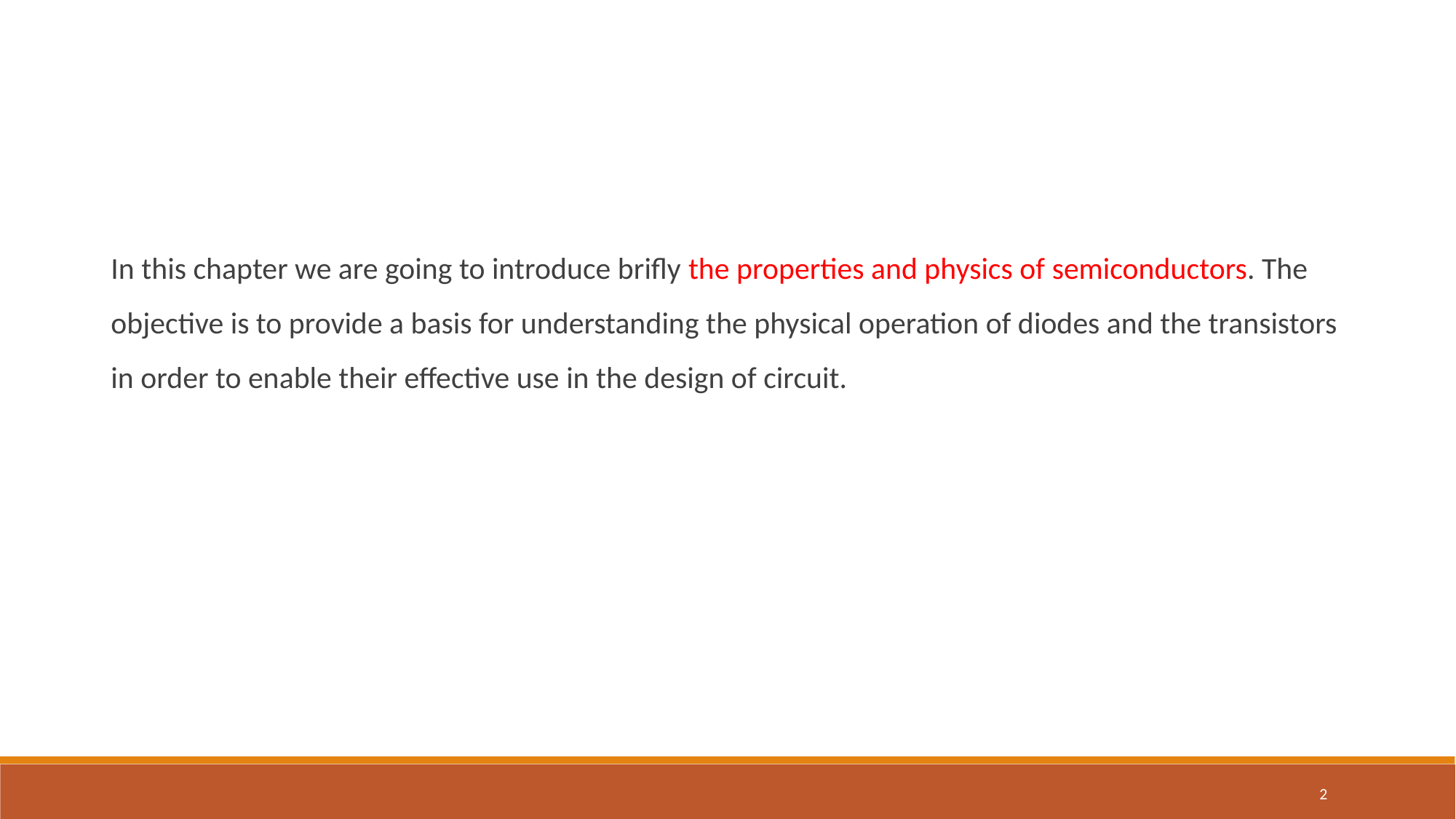

In this chapter we are going to introduce brifly the properties and physics of semiconductors. The objective is to provide a basis for understanding the physical operation of diodes and the transistors in order to enable their effective use in the design of circuit.
2